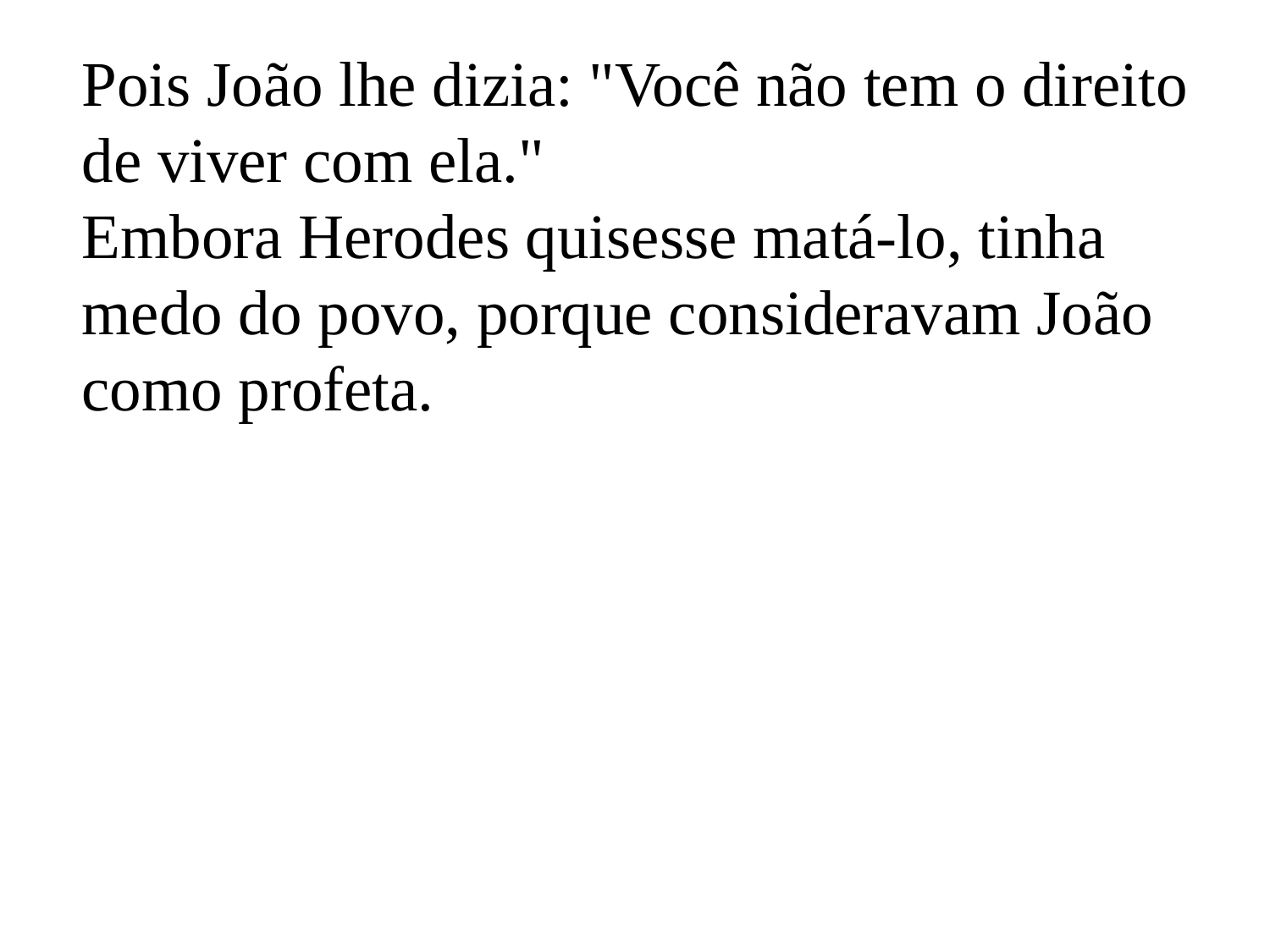

Pois João lhe dizia: "Você não tem o direito de viver com ela."
Embora Herodes quisesse matá-lo, tinha medo do povo, porque consideravam João como profeta.